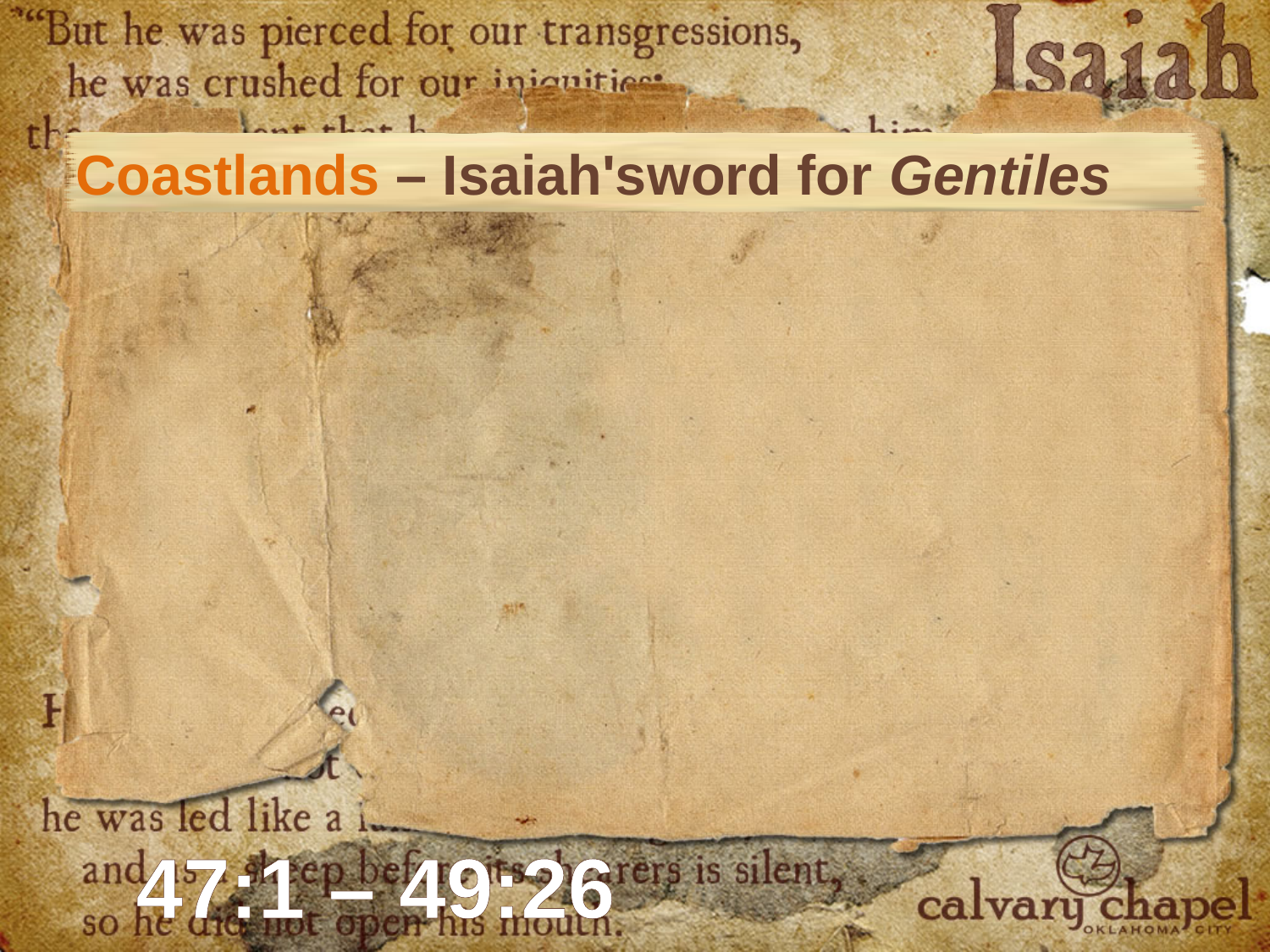

Coastlands – Isaiah'sword for Gentiles
47:1 – 49:26